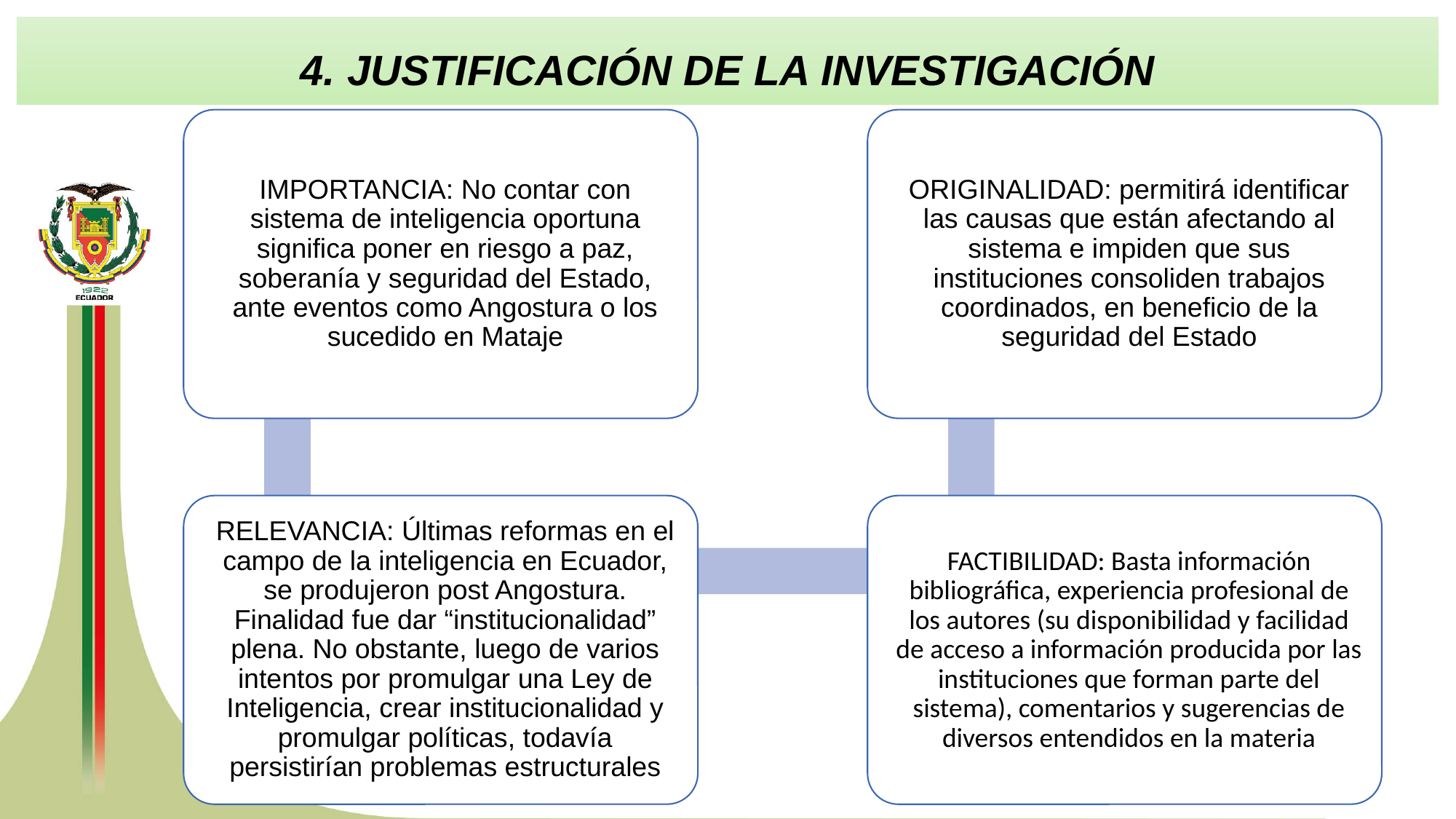

4. JUSTIFICACIÓN DE LA INVESTIGACIÓN
IMPORTANCIA: No contar con sistema de inteligencia oportuna significa poner en riesgo a paz, soberanía y seguridad del Estado, ante eventos como Angostura o los sucedido en Mataje
RELEVANCIA: Últimas reformas en el campo de la inteligencia en Ecuador, se produjeron post Angostura. Finalidad fue dar “institucionalidad” plena. No obstante, luego de varios intentos por promulgar una Ley de Inteligencia, crear institucionalidad y promulgar políticas, todavía persistirían problemas estructurales
FACTIBILIDAD: Basta información bibliográfica, experiencia profesional de los autores (su disponibilidad y facilidad de acceso a información producida por las instituciones que forman parte del sistema), comentarios y sugerencias de diversos entendidos en la materia
ORIGINALIDAD: permitirá identificar las causas que están afectando al sistema e impiden que sus instituciones consoliden trabajos coordinados, en beneficio de la seguridad del Estado